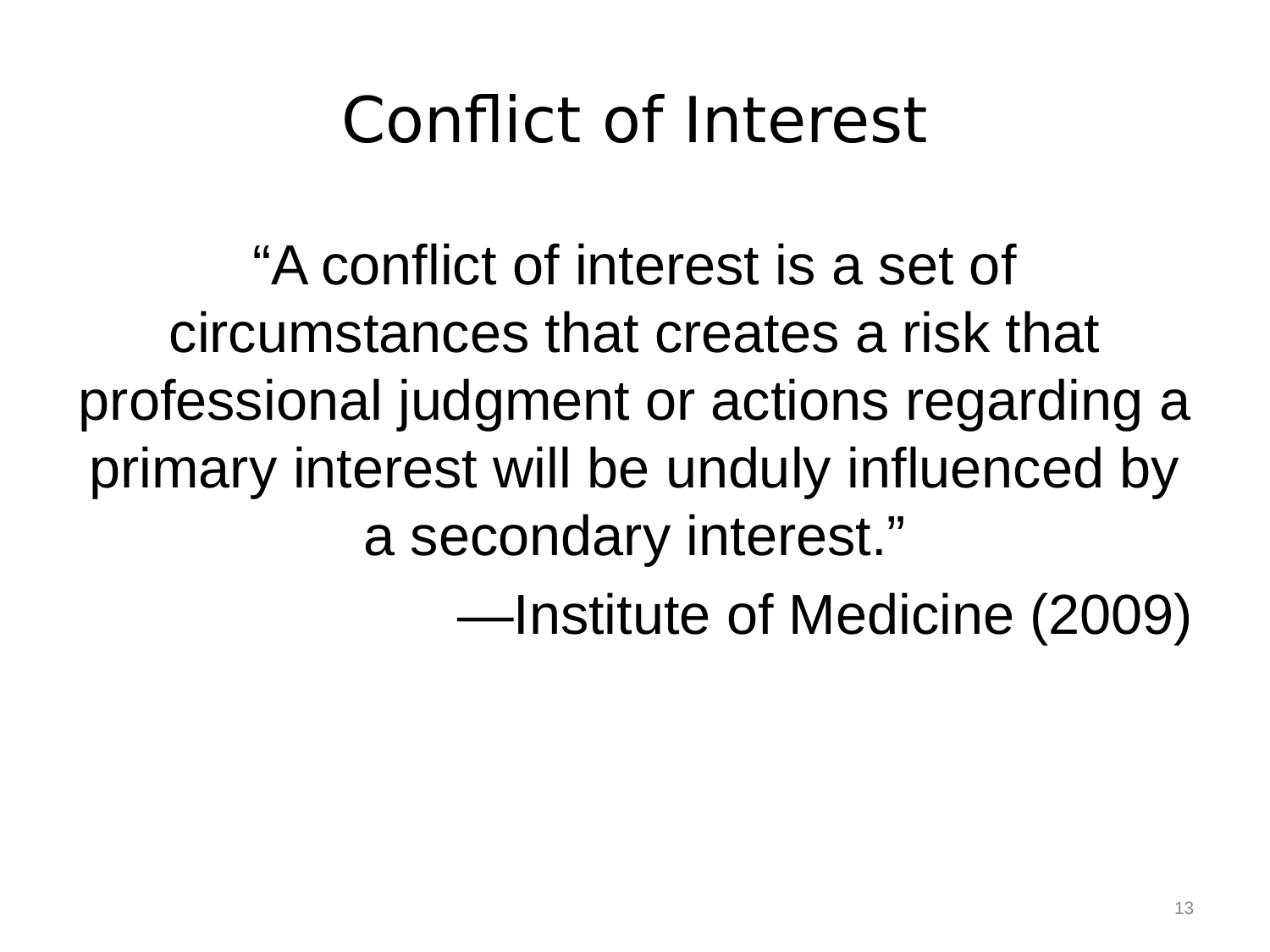

# Conflict of Interest
“A conflict of interest is a set of circumstances that creates a risk that professional judgment or actions regarding a primary interest will be unduly influenced by a secondary interest.”
—Institute of Medicine (2009)
13